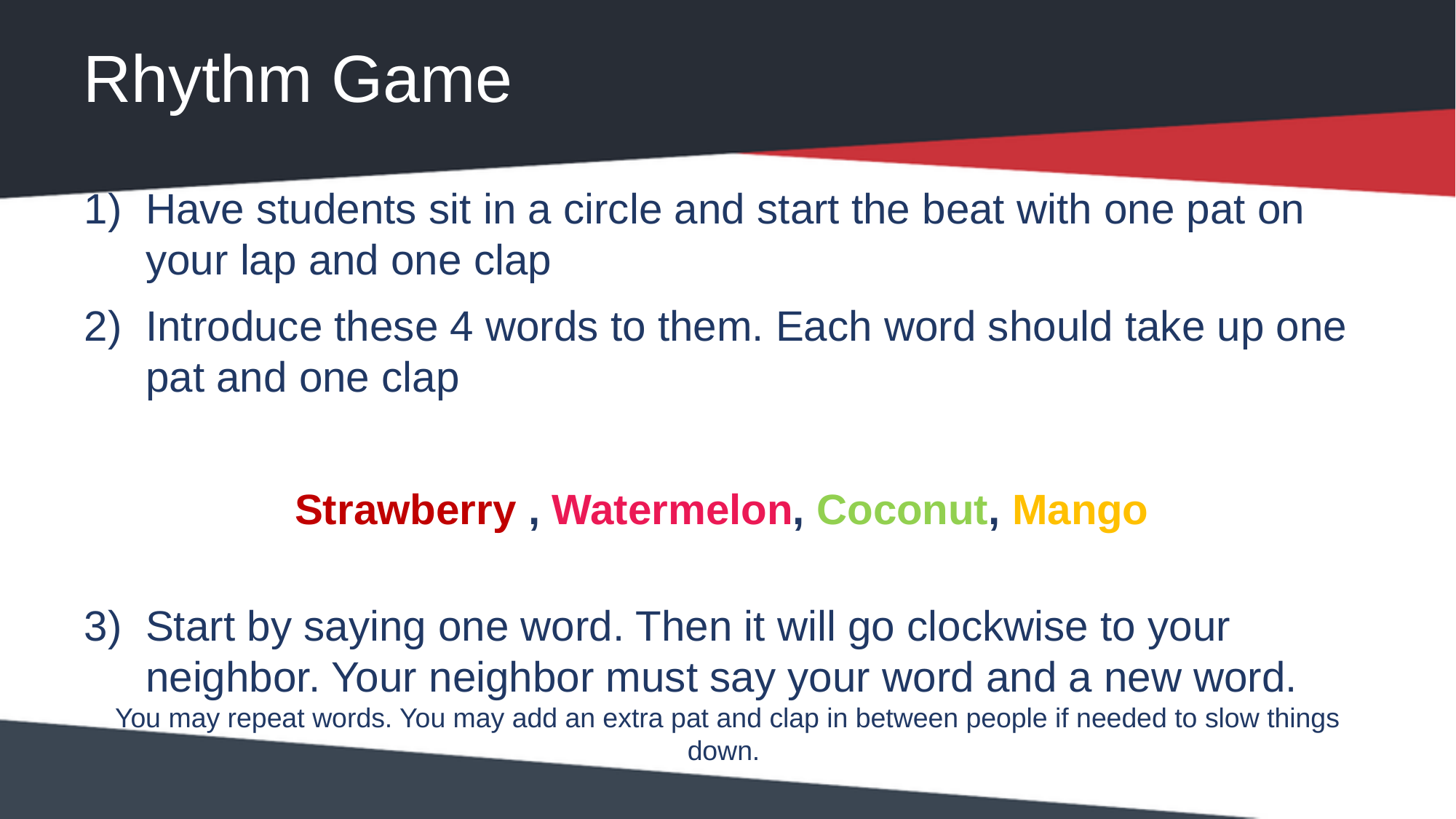

# Rhythm Game
Have students sit in a circle and start the beat with one pat on your lap and one clap
Introduce these 4 words to them. Each word should take up one pat and one clap

Strawberry , Watermelon, Coconut, Mango

Start by saying one word. Then it will go clockwise to your neighbor. Your neighbor must say your word and a new word.
You may repeat words. You may add an extra pat and clap in between people if needed to slow things down.